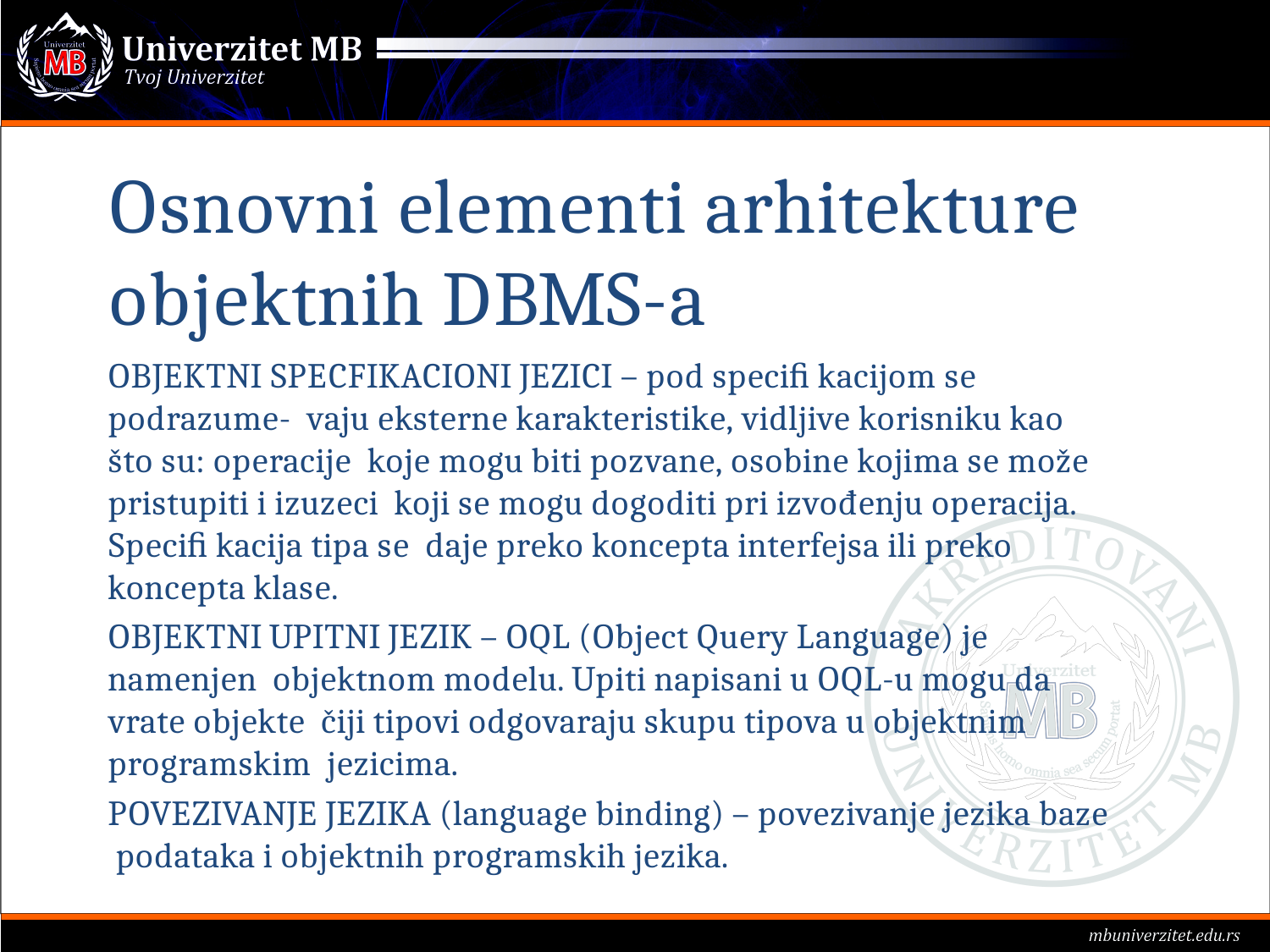

# Osnovni elementi arhitekture objektnih DBMS-a
OBJEKTNI SPECFIKACIONI JEZICI – pod speciﬁ kacijom se podrazume-  vaju eksterne karakteristike, vidljive korisniku kao što su: operacije  koje mogu biti pozvane, osobine kojima se može pristupiti i izuzeci  koji se mogu dogoditi pri izvođenju operacija. Speciﬁ kacija tipa se  daje preko koncepta interfejsa ili preko koncepta klase.
OBJEKTNI UPITNI JEZIK – OQL (Object Query Language) je namenjen  objektnom modelu. Upiti napisani u OQL-u mogu da vrate objekte  čiji tipovi odgovaraju skupu tipova u objektnim programskim  jezicima.
POVEZIVANJE JEZIKA (language binding) – povezivanje jezika baze  podataka i objektnih programskih jezika.